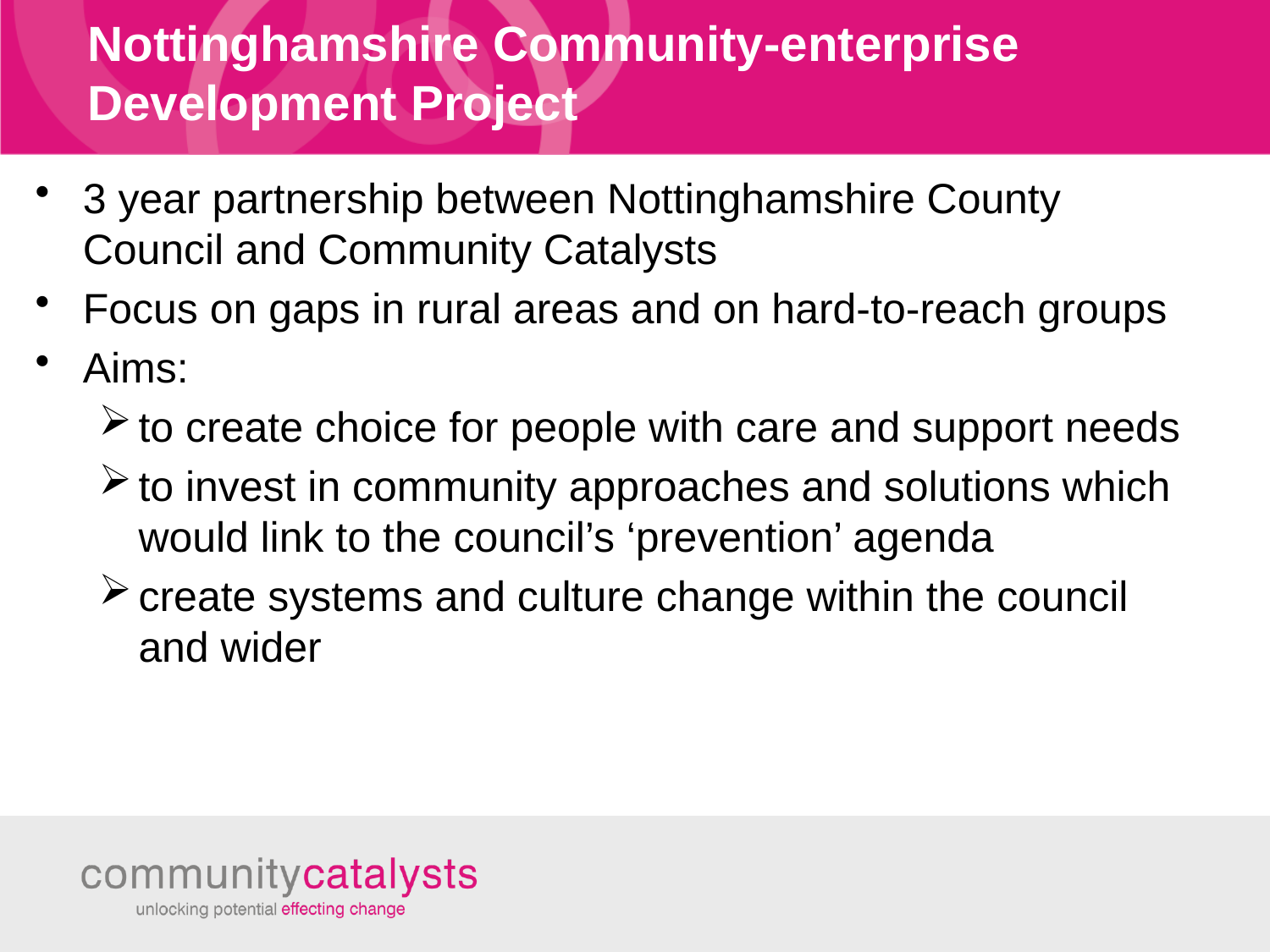

# Nottinghamshire Community-enterprise Development Project
3 year partnership between Nottinghamshire County Council and Community Catalysts
Focus on gaps in rural areas and on hard-to-reach groups
Aims:
to create choice for people with care and support needs
to invest in community approaches and solutions which would link to the council’s ‘prevention’ agenda
create systems and culture change within the council and wider